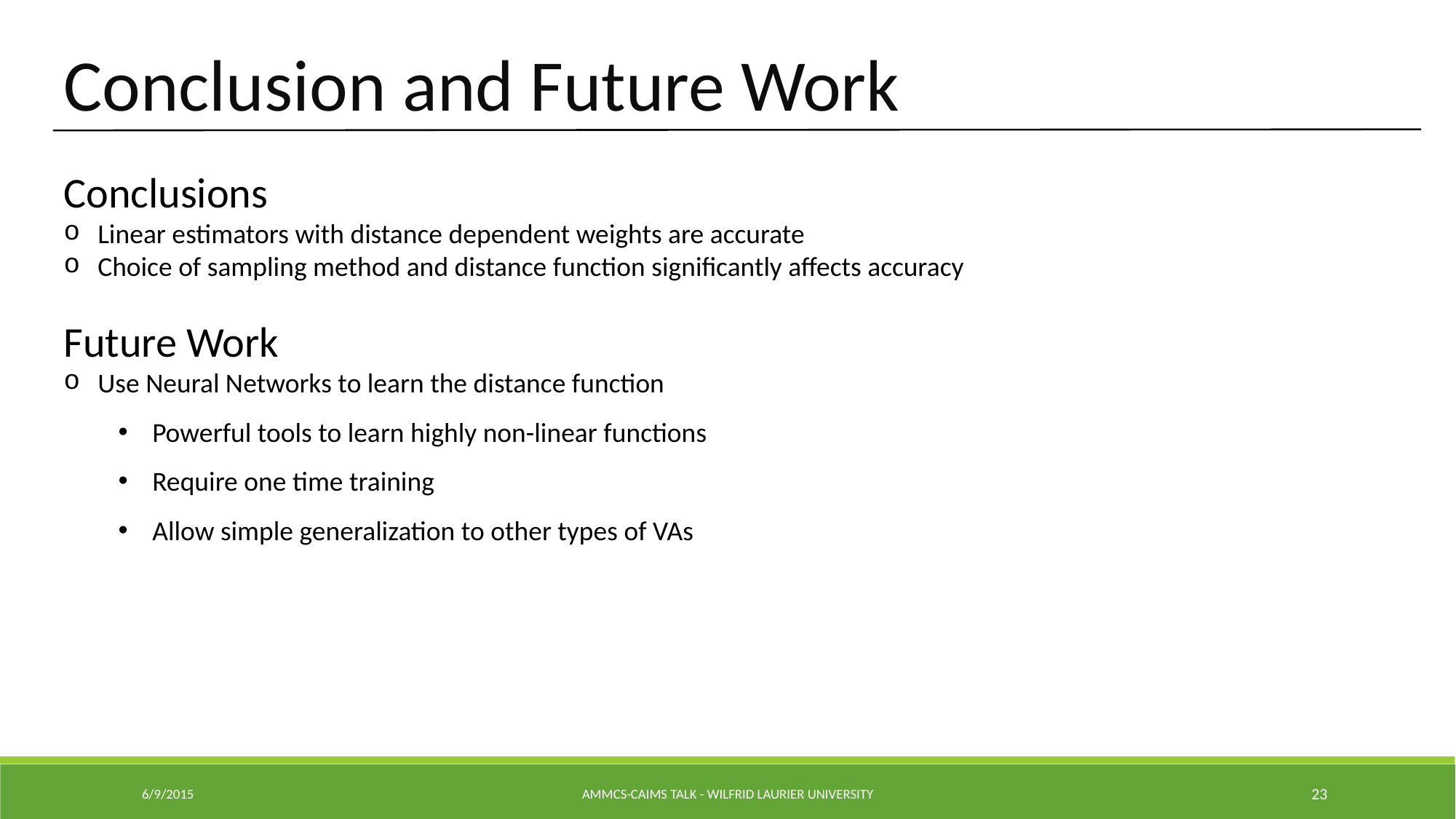

Conclusion and Future Work
Conclusions
Linear estimators with distance dependent weights are accurate
Choice of sampling method and distance function significantly affects accuracy

Future Work
Use Neural Networks to learn the distance function
Powerful tools to learn highly non-linear functions
Require one time training
Allow simple generalization to other types of VAs
6/9/2015
AMMCS-CAIMS Talk - Wilfrid Laurier University
23